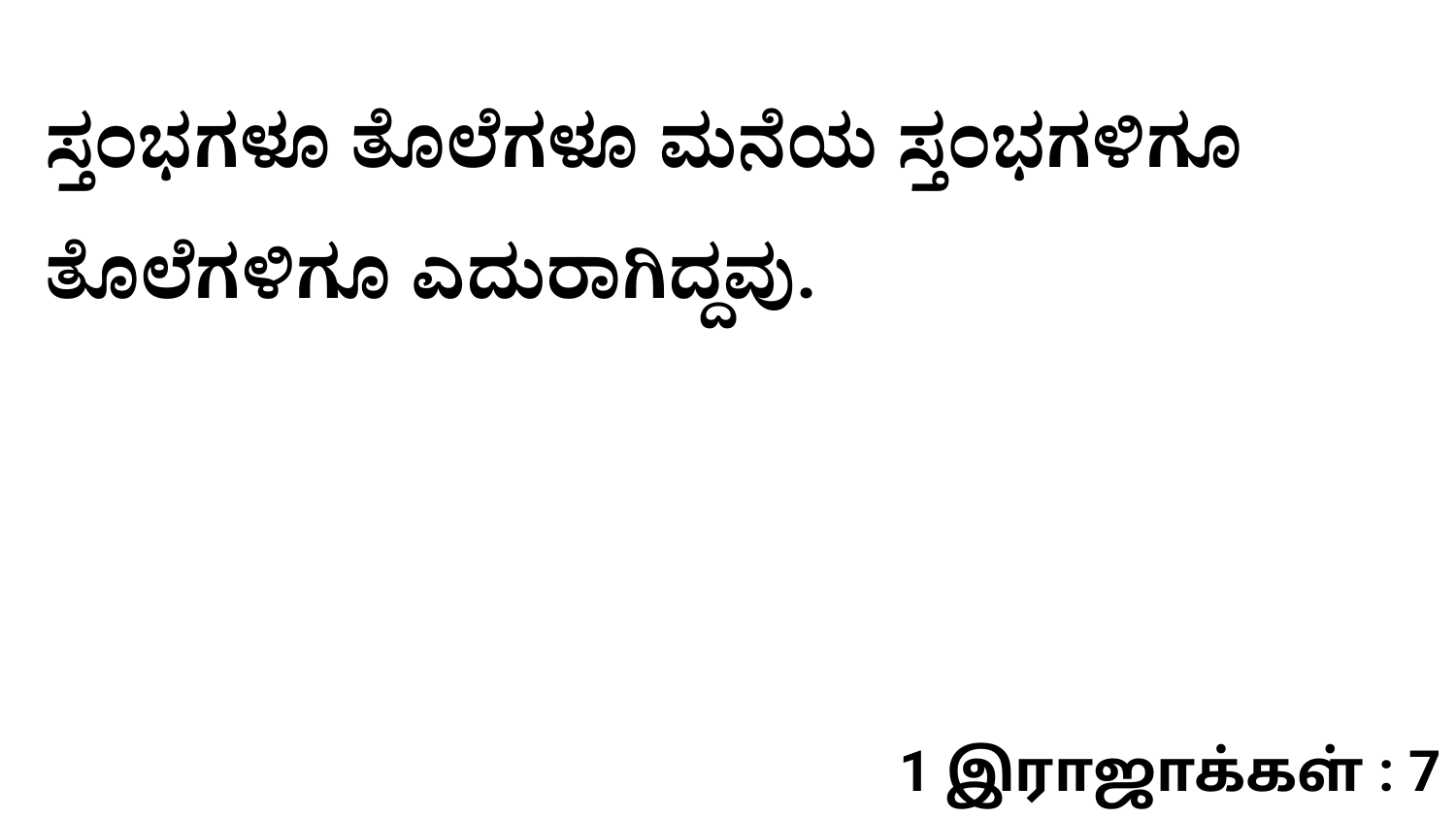

ಸ್ತಂಭಗಳೂ ತೊಲೆಗಳೂ ಮನೆಯ ಸ್ತಂಭಗಳಿಗೂ ತೊಲೆಗಳಿಗೂ ಎದುರಾಗಿದ್ದವು.
1 இராஜாக்கள் : 7